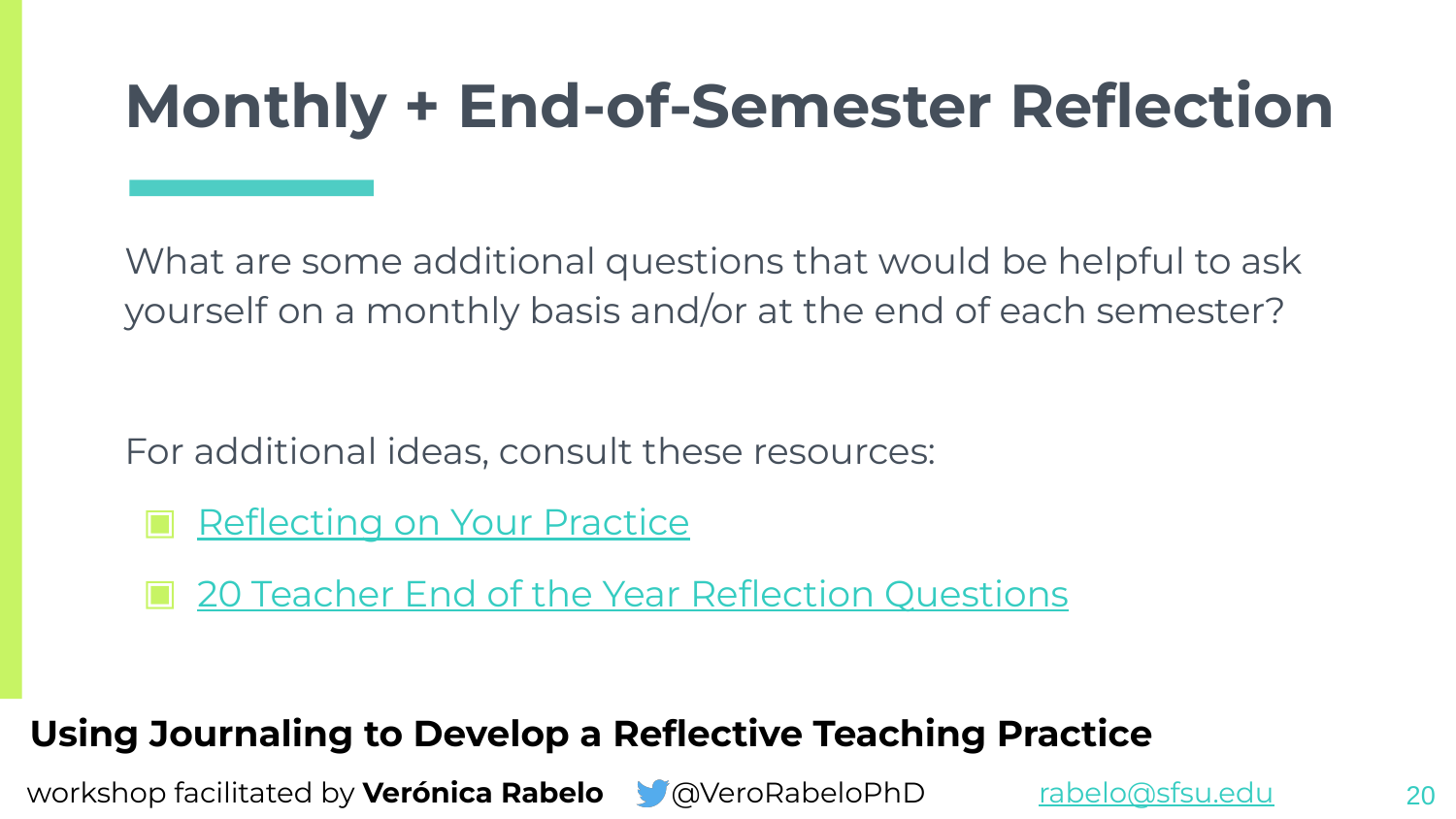

# Monthly + End-of-Semester Reflection
What are some additional questions that would be helpful to ask yourself on a monthly basis and/or at the end of each semester?

For additional ideas, consult these resources:
Reflecting on Your Practice
20 Teacher End of the Year Reflection Questions
20